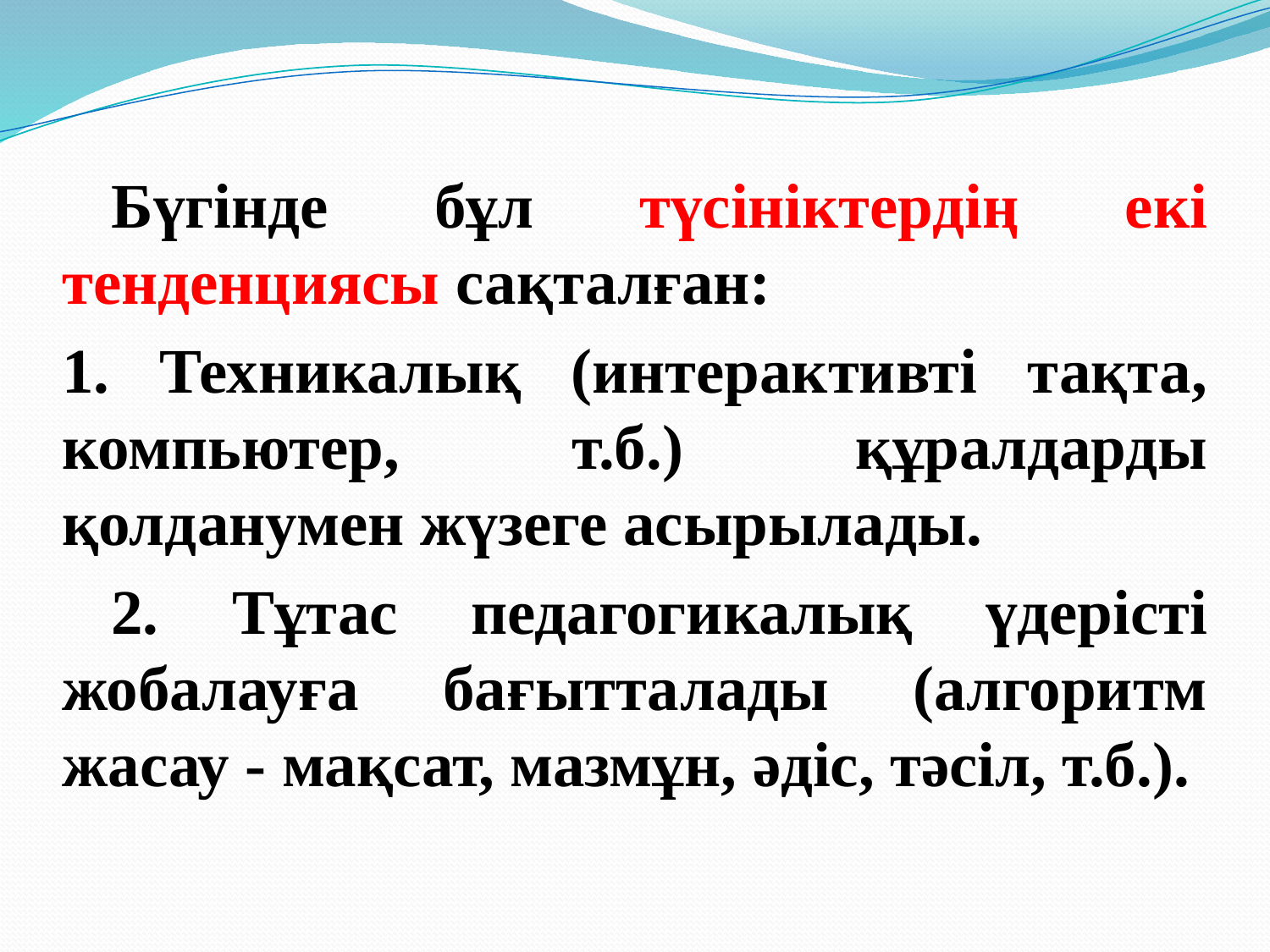

Бүгінде бұл түсініктердің екі тенденциясы сақталған:
1. Техникалық (интерактивті тақта, компьютер, т.б.) құралдарды қолданумен жүзеге асырылады.
2. Тұтас педагогикалық үдерісті жобалауға бағытталады (алгоритм жасау - мақсат, мазмұн, әдіс, тәсіл, т.б.).